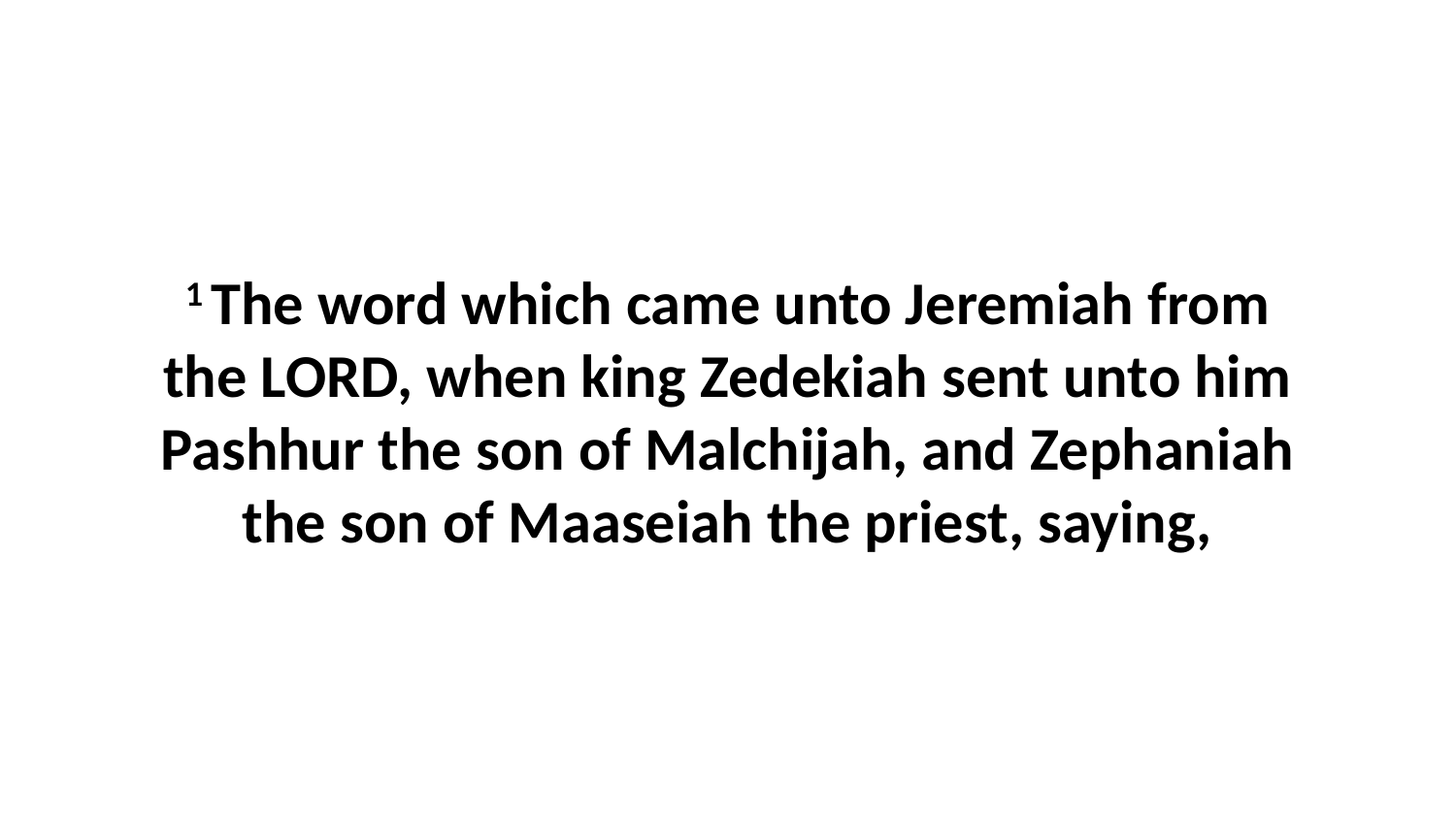

1 The word which came unto Jeremiah from the LORD, when king Zedekiah sent unto him Pashhur the son of Malchijah, and Zephaniah the son of Maaseiah the priest, saying,